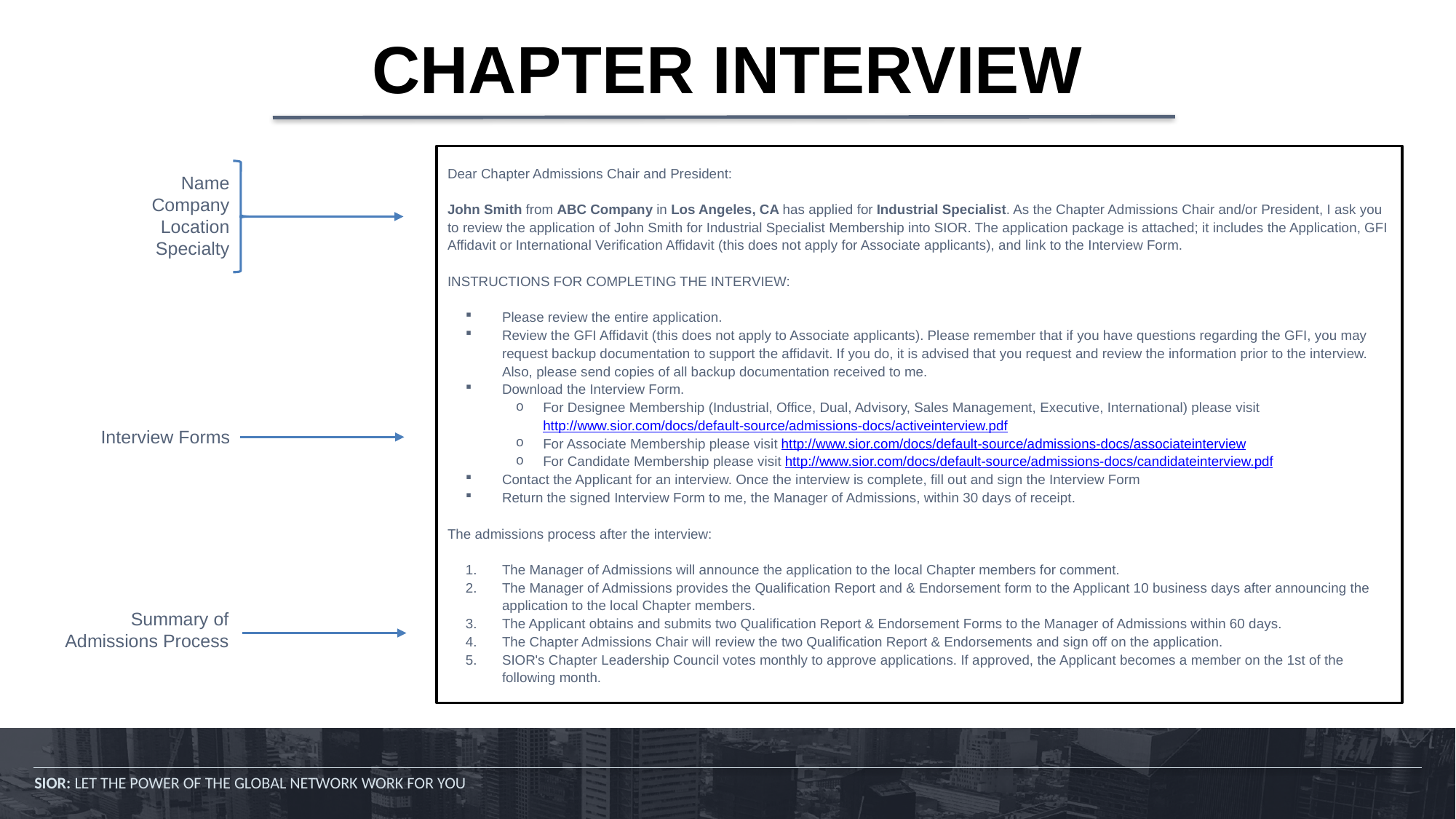

# CHAPTER INTERVIEW
Dear Chapter Admissions Chair and President:

John Smith from ABC Company in Los Angeles, CA has applied for Industrial Specialist. As the Chapter Admissions Chair and/or President, I ask you to review the application of John Smith for Industrial Specialist Membership into SIOR. The application package is attached; it includes the Application, GFI Affidavit or International Verification Affidavit (this does not apply for Associate applicants), and link to the Interview Form.

INSTRUCTIONS FOR COMPLETING THE INTERVIEW:

Please review the entire application.
Review the GFI Affidavit (this does not apply to Associate applicants). Please remember that if you have questions regarding the GFI, you may request backup documentation to support the affidavit. If you do, it is advised that you request and review the information prior to the interview. Also, please send copies of all backup documentation received to me.
Download the Interview Form.
For Designee Membership (Industrial, Office, Dual, Advisory, Sales Management, Executive, International) please visit http://www.sior.com/docs/default-source/admissions-docs/activeinterview.pdf
For Associate Membership please visit http://www.sior.com/docs/default-source/admissions-docs/associateinterview
For Candidate Membership please visit http://www.sior.com/docs/default-source/admissions-docs/candidateinterview.pdf
Contact the Applicant for an interview. Once the interview is complete, fill out and sign the Interview Form
Return the signed Interview Form to me, the Manager of Admissions, within 30 days of receipt.

The admissions process after the interview:

The Manager of Admissions will announce the application to the local Chapter members for comment.
The Manager of Admissions provides the Qualification Report and & Endorsement form to the Applicant 10 business days after announcing the application to the local Chapter members.
The Applicant obtains and submits two Qualification Report & Endorsement Forms to the Manager of Admissions within 60 days.
The Chapter Admissions Chair will review the two Qualification Report & Endorsements and sign off on the application.
SIOR's Chapter Leadership Council votes monthly to approve applications. If approved, the Applicant becomes a member on the 1st of the following month.

Name
Company
Location
Specialty
Interview Forms
Summary of Admissions Process